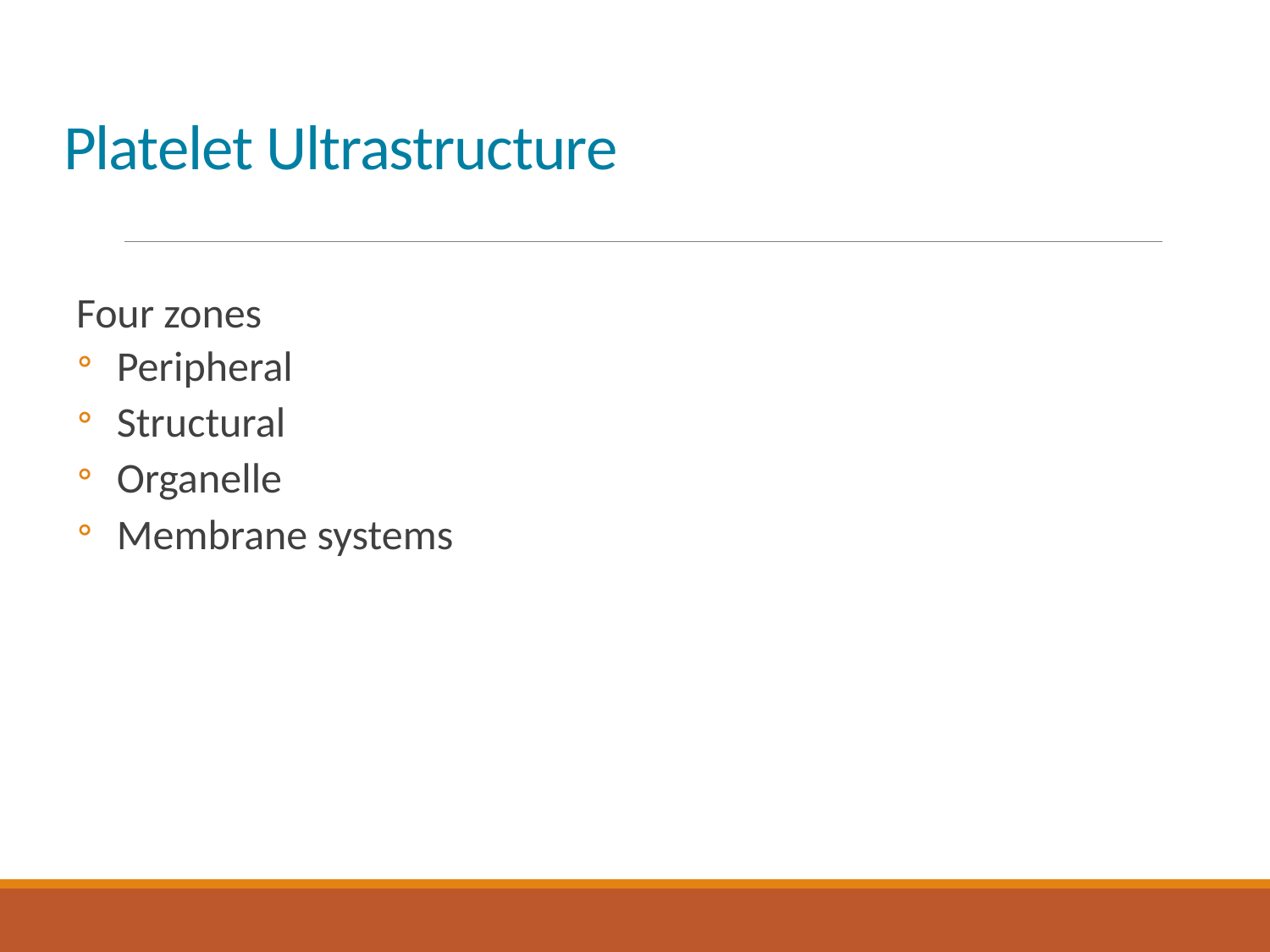

# Platelet Ultrastructure

Four zones
Peripheral
Structural
Organelle
Membrane systems